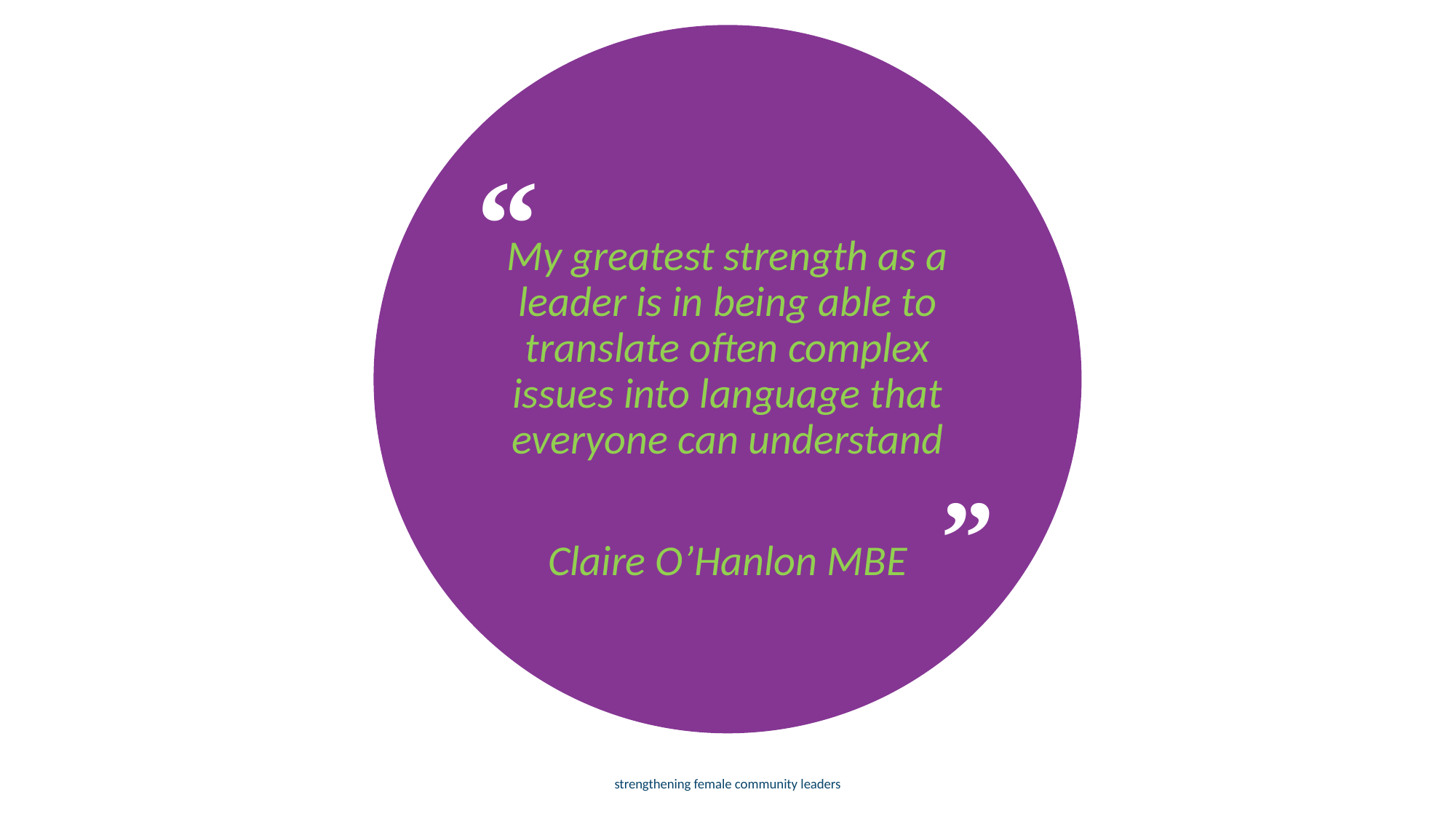

“
My greatest strength as a leader is in being able to translate often complex issues into language that everyone can understand

Claire O’Hanlon MBE
”